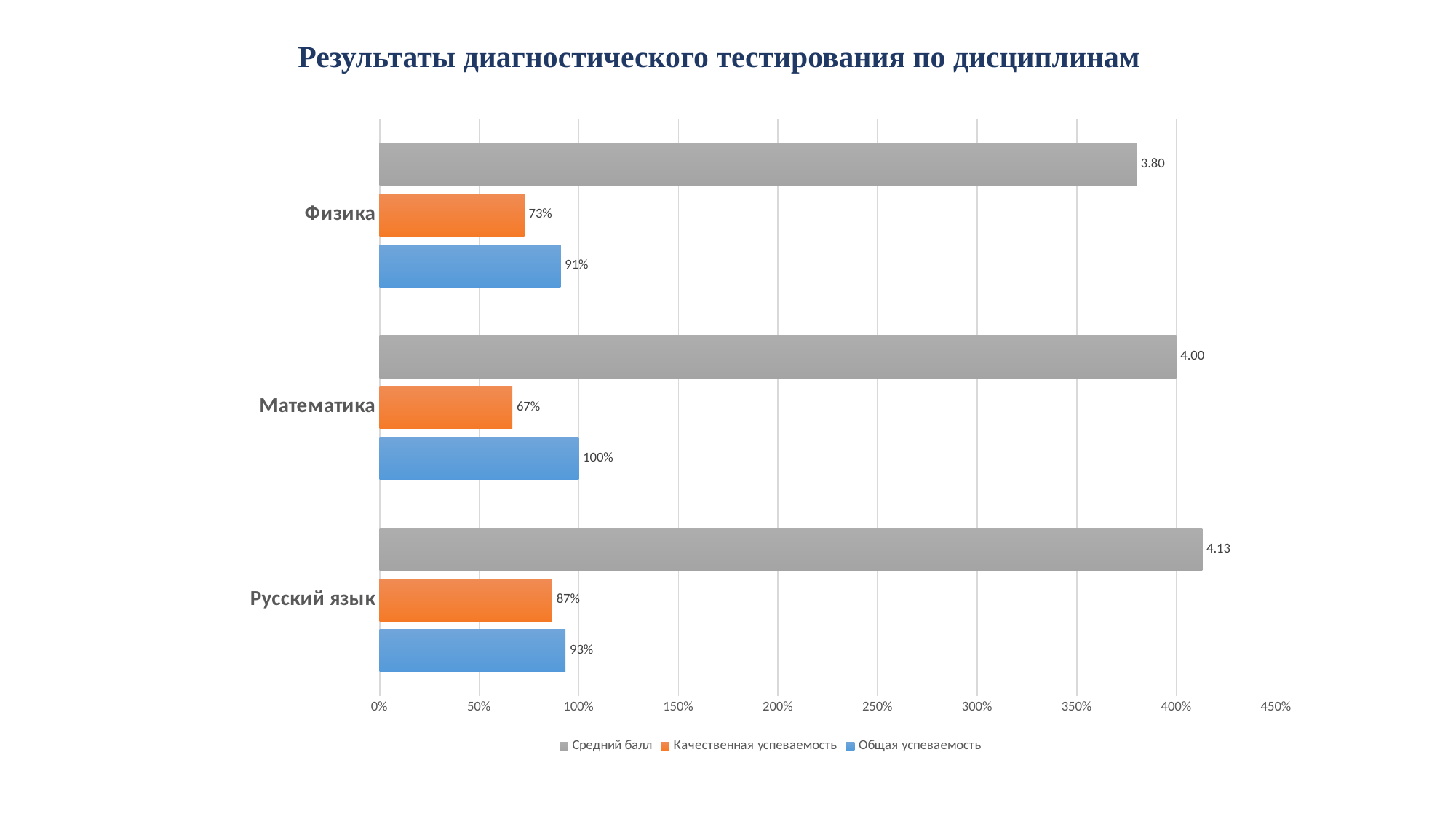

# Результаты диагностического тестирования по дисциплинам

### Chart

| Category | Общая успеваемость | Качественная успеваемость | Средний балл |
|---|---|---|---|
| Русский язык | 0.9333333333333333 | 0.8666666666666667 | 4.13 |
| Математика | 1.0 | 0.6666666666666666 | 4.0 |
| Физика | 0.9090909090909091 | 0.7272727272727273 | 3.8 |